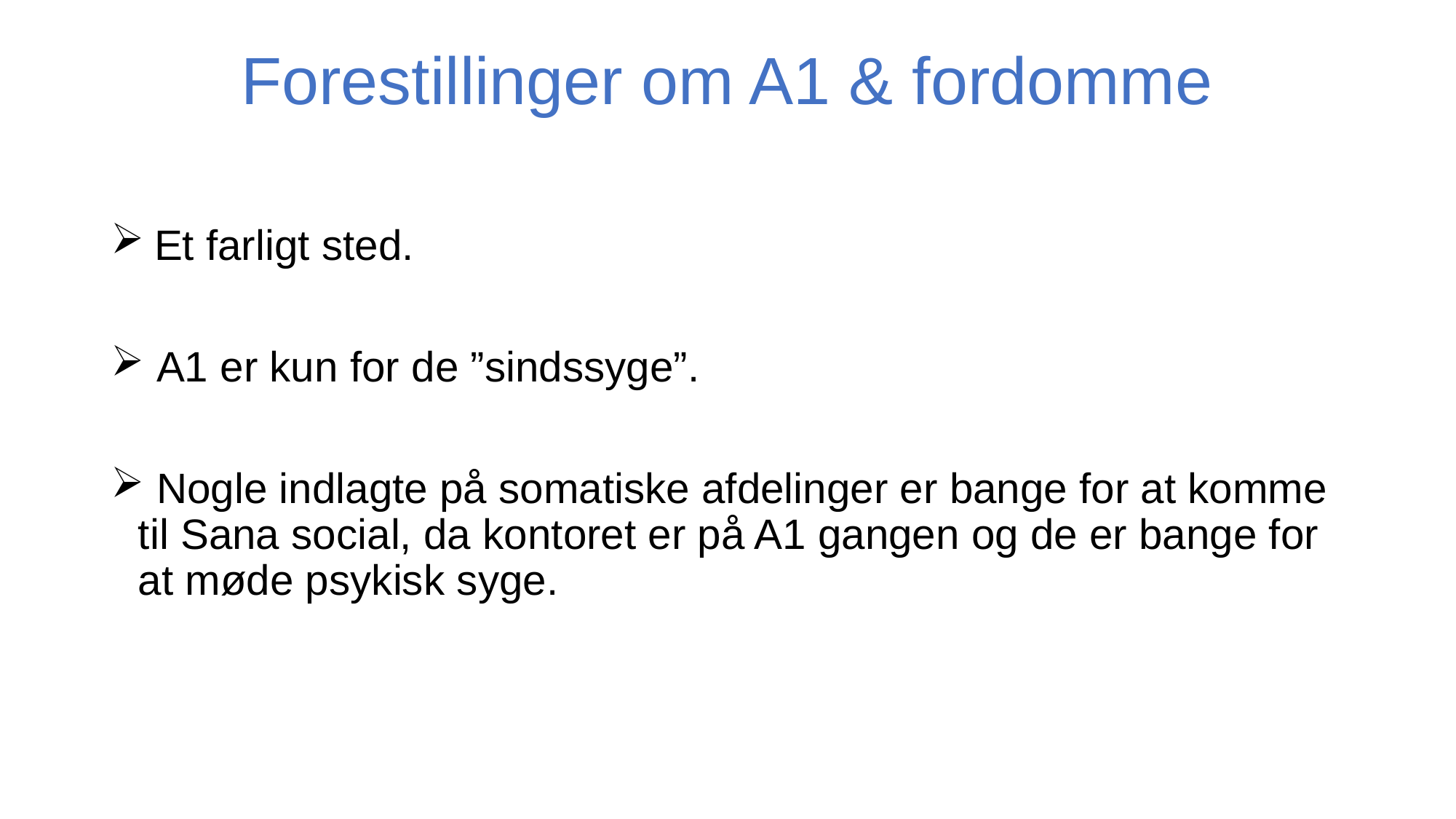

# Forestillinger om A1 & fordomme
 Et farligt sted.

 A1 er kun for de ”sindssyge”.

 Nogle indlagte på somatiske afdelinger er bange for at komme til Sana social, da kontoret er på A1 gangen og de er bange for at møde psykisk syge.